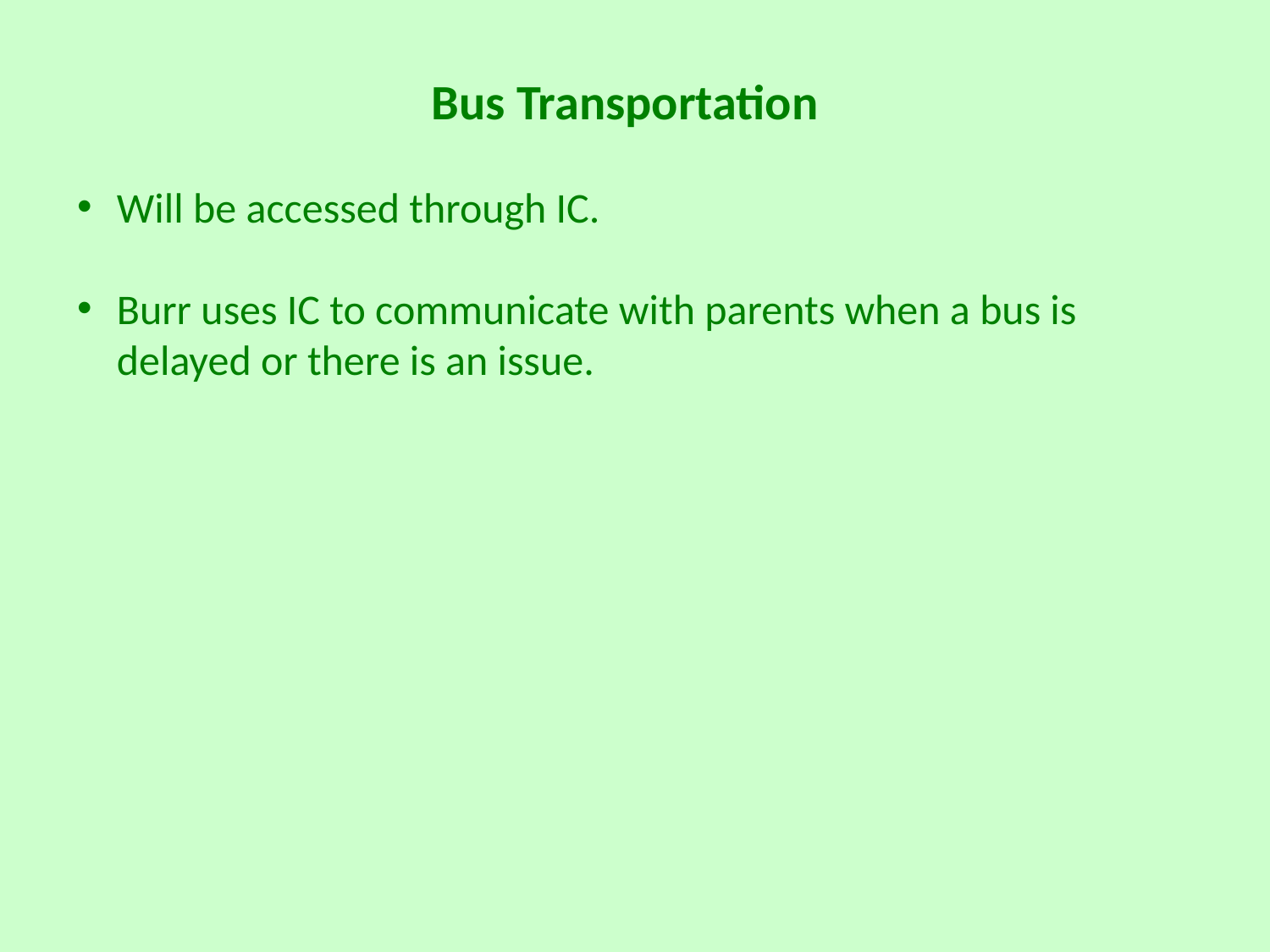

Bus Transportation

Will be accessed through IC.

Burr uses IC to communicate with parents when a bus is delayed or there is an issue.